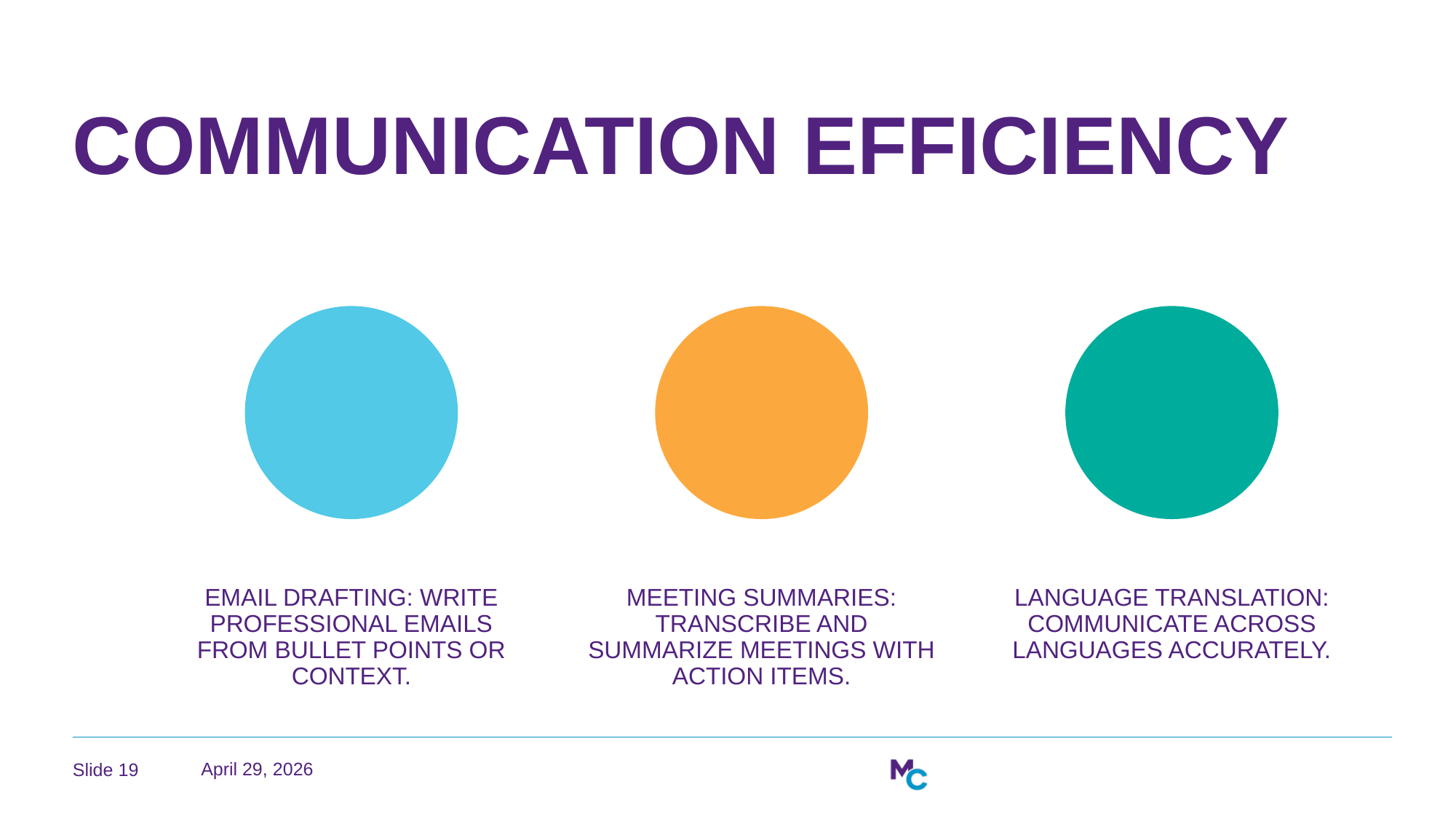

# Communication Efficiency
Email Drafting: Write professional emails from bullet points or context.
Meeting Summaries: Transcribe and summarize meetings with action items.
Language Translation: Communicate across languages accurately.
Slide 19
April 29, 2026